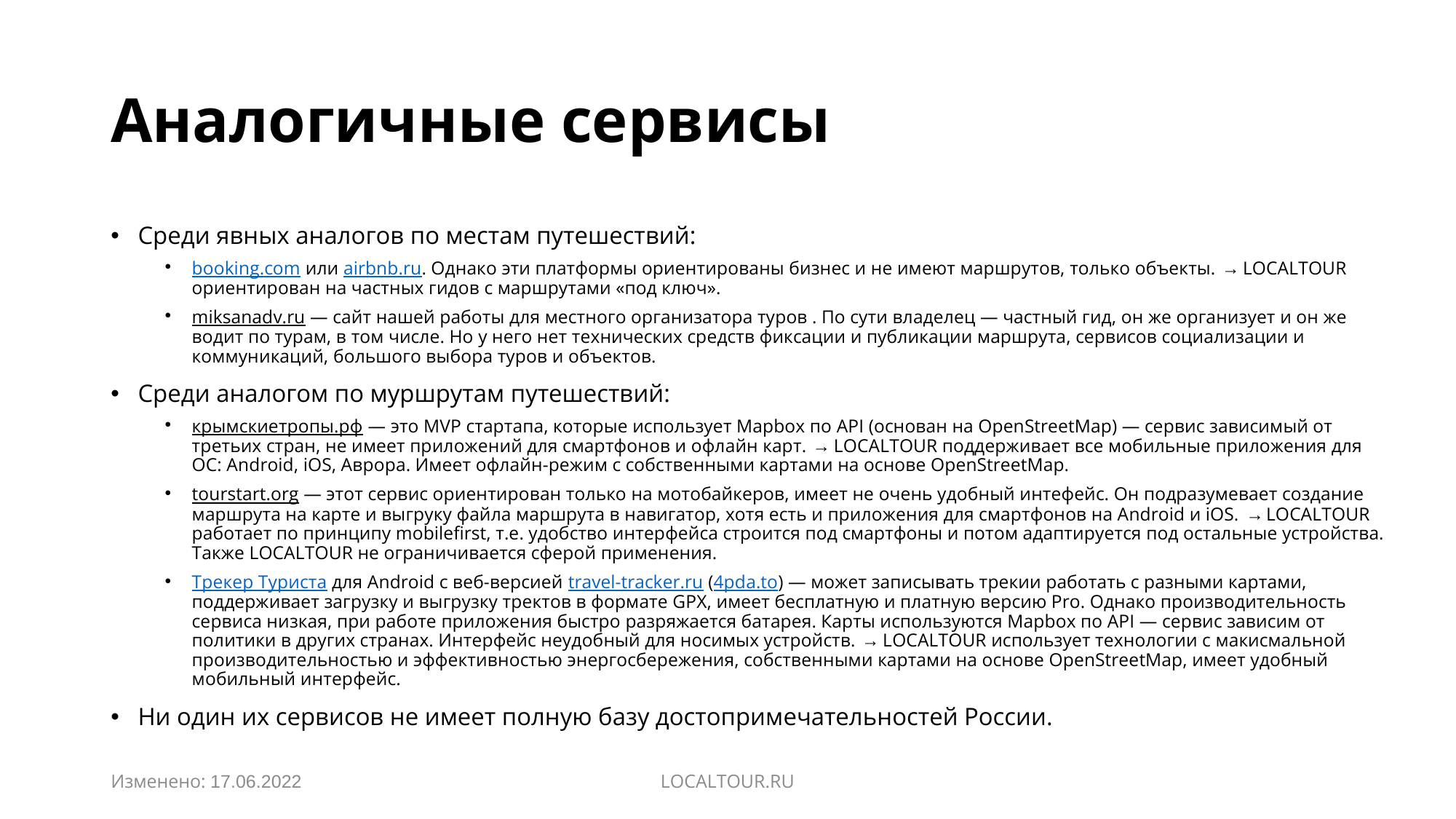

# Аналогичные сервисы
Среди явных аналогов по местам путешествий:
booking.com или airbnb.ru. Однако эти платформы ориентированы бизнес и не имеют маршрутов, только объекты. → LOCALTOUR ориентирован на частных гидов с маршрутами «под ключ».
miksanadv.ru — сайт нашей работы для местного организатора туров . По сути владелец — частный гид, он же организует и он же водит по турам, в том числе. Но у него нет технических средств фиксации и публикации маршрута, сервисов социализации и коммуникаций, большого выбора туров и объектов.
Среди аналогом по муршрутам путешествий:
крымскиетропы.рф — это MVP стартапа, которые использует Mapbox по API (основан на OpenStreetMap) — сервис зависимый от третьих стран, не имеет приложений для смартфонов и офлайн карт. → LOCALTOUR поддерживает все мобильные приложения для ОС: Android, iOS, Аврора. Имеет офлайн-режим с собственными картами на основе OpenStreetMap.
tourstart.org — этот сервис ориентирован только на мотобайкеров, имеет не очень удобный интефейс. Он подразумевает создание маршрута на карте и выгруку файла маршрута в навигатор, хотя есть и приложения для смартфонов на Android и iOS. → LOCALTOUR работает по принципу mobilefirst, т.е. удобство интерфейса строится под смартфоны и потом адаптируется под остальные устройства. Также LOCALTOUR не ограничивается сферой применения.
Трекер Туриста для Android с веб-версией travel-tracker.ru (4pda.to) — может записывать трекии работать с разными картами, поддерживает загрузку и выгрузку тректов в формате GPX, имеет бесплатную и платную версию Pro. Однако производительность сервиса низкая, при работе приложения быстро разряжается батарея. Карты используются Mapbox по API — сервис зависим от политики в других странах. Интерфейс неудобный для носимых устройств. → LOCALTOUR использует технологии с макисмальной производительностью и эффективностью энергосбережения, собственными картами на основе OpenStreetMap, имеет удобный мобильный интерфейс.
Ни один их сервисов не имеет полную базу достопримечательностей России.
Изменено: 17.06.2022
LOCALTOUR.RU
8